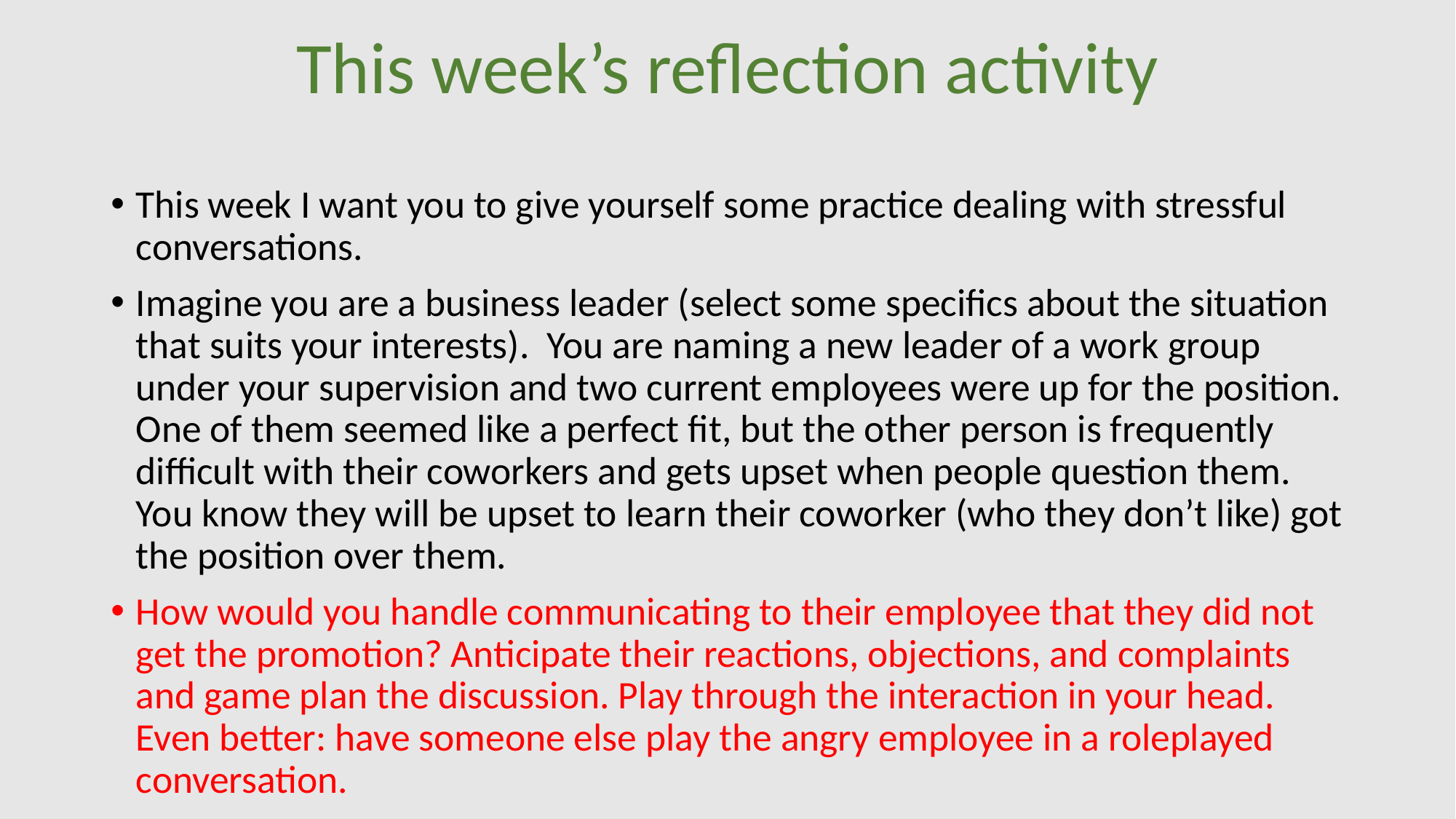

# This week’s reflection activity
This week I want you to give yourself some practice dealing with stressful conversations.
Imagine you are a business leader (select some specifics about the situation that suits your interests).  You are naming a new leader of a work group under your supervision and two current employees were up for the position. One of them seemed like a perfect fit, but the other person is frequently difficult with their coworkers and gets upset when people question them.  You know they will be upset to learn their coworker (who they don’t like) got the position over them.
How would you handle communicating to their employee that they did not get the promotion? Anticipate their reactions, objections, and complaints and game plan the discussion. Play through the interaction in your head. Even better: have someone else play the angry employee in a roleplayed conversation.